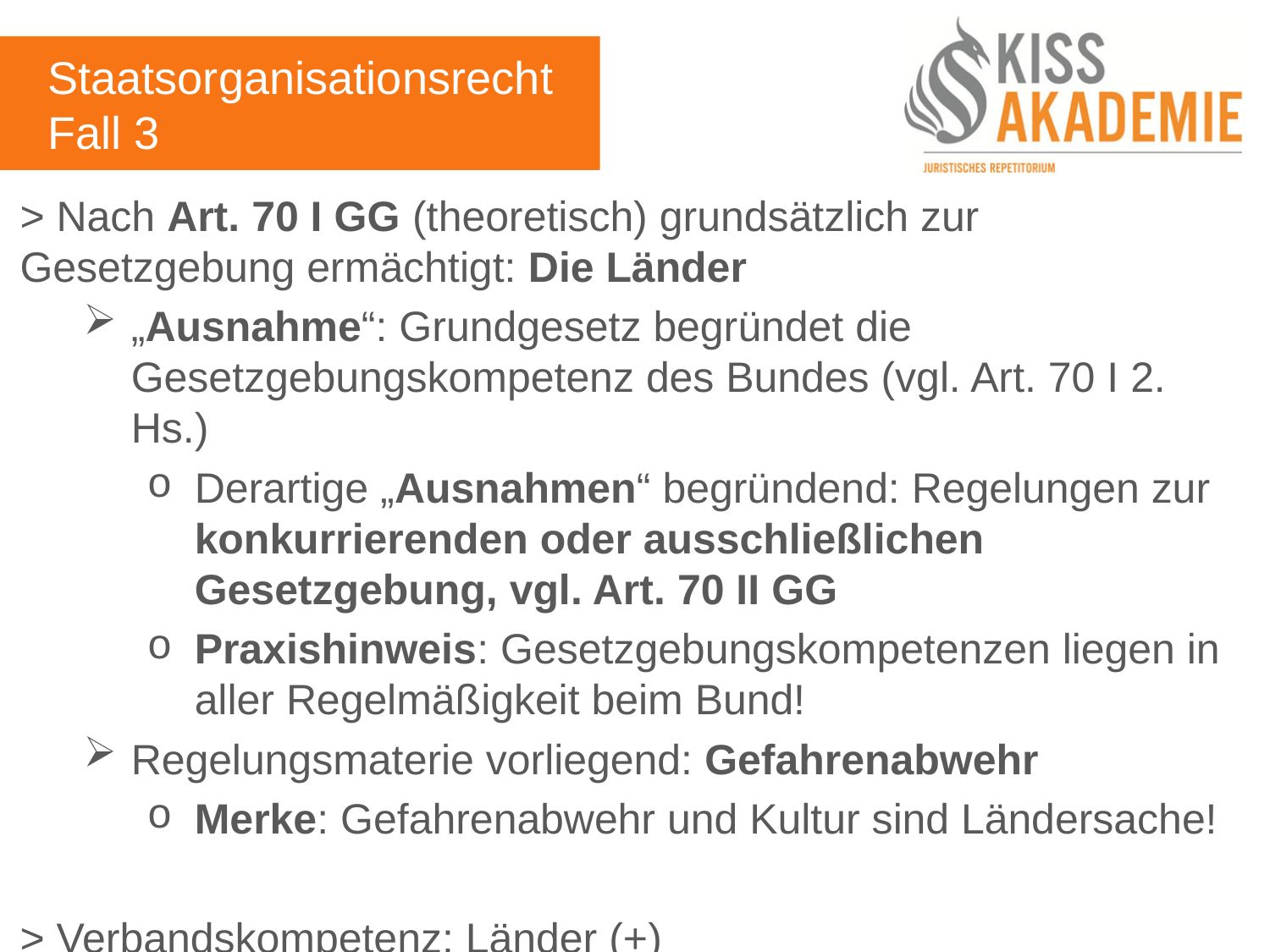

Staatsorganisationsrecht
Fall 3
> Nach Art. 70 I GG (theoretisch) grundsätzlich zur Gesetzgebung ermächtigt: Die Länder
„Ausnahme“: Grundgesetz begründet die Gesetzgebungskompetenz des Bundes (vgl. Art. 70 I 2. Hs.)
Derartige „Ausnahmen“ begründend: Regelungen zur konkurrierenden oder ausschließlichen Gesetzgebung, vgl. Art. 70 II GG
Praxishinweis: Gesetzgebungskompetenzen liegen in aller Regelmäßigkeit beim Bund!
Regelungsmaterie vorliegend: Gefahrenabwehr
Merke: Gefahrenabwehr und Kultur sind Ländersache!

> Verbandskompetenz: Länder (+)